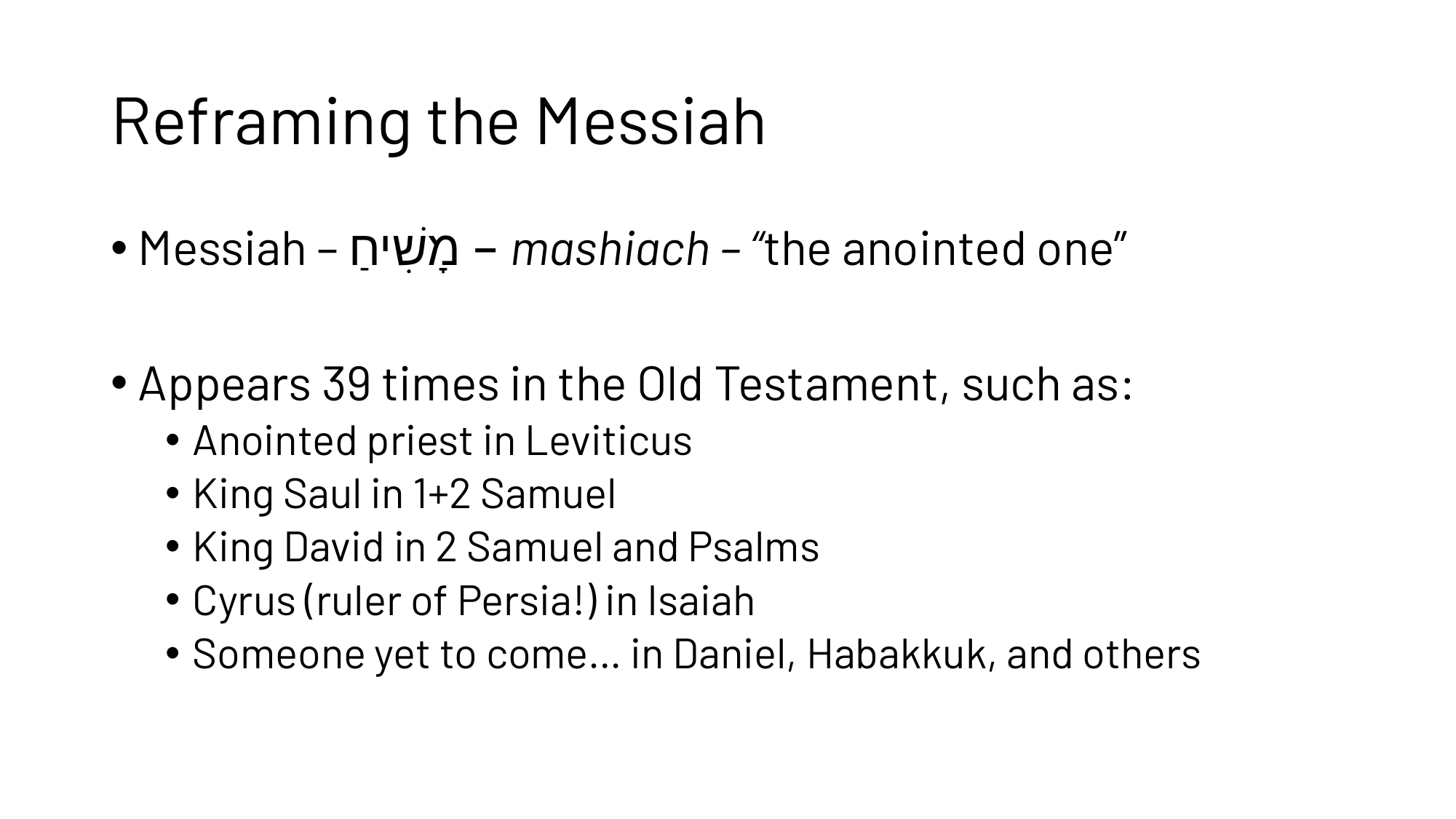

# Reframing the Messiah
Messiah – מָשִׁיחַ – mashiach – “the anointed one”

Appears 39 times in the Old Testament, such as:
Anointed priest in Leviticus
King Saul in 1+2 Samuel
King David in 2 Samuel and Psalms
Cyrus (ruler of Persia!) in Isaiah
Someone yet to come… in Daniel, Habakkuk, and others